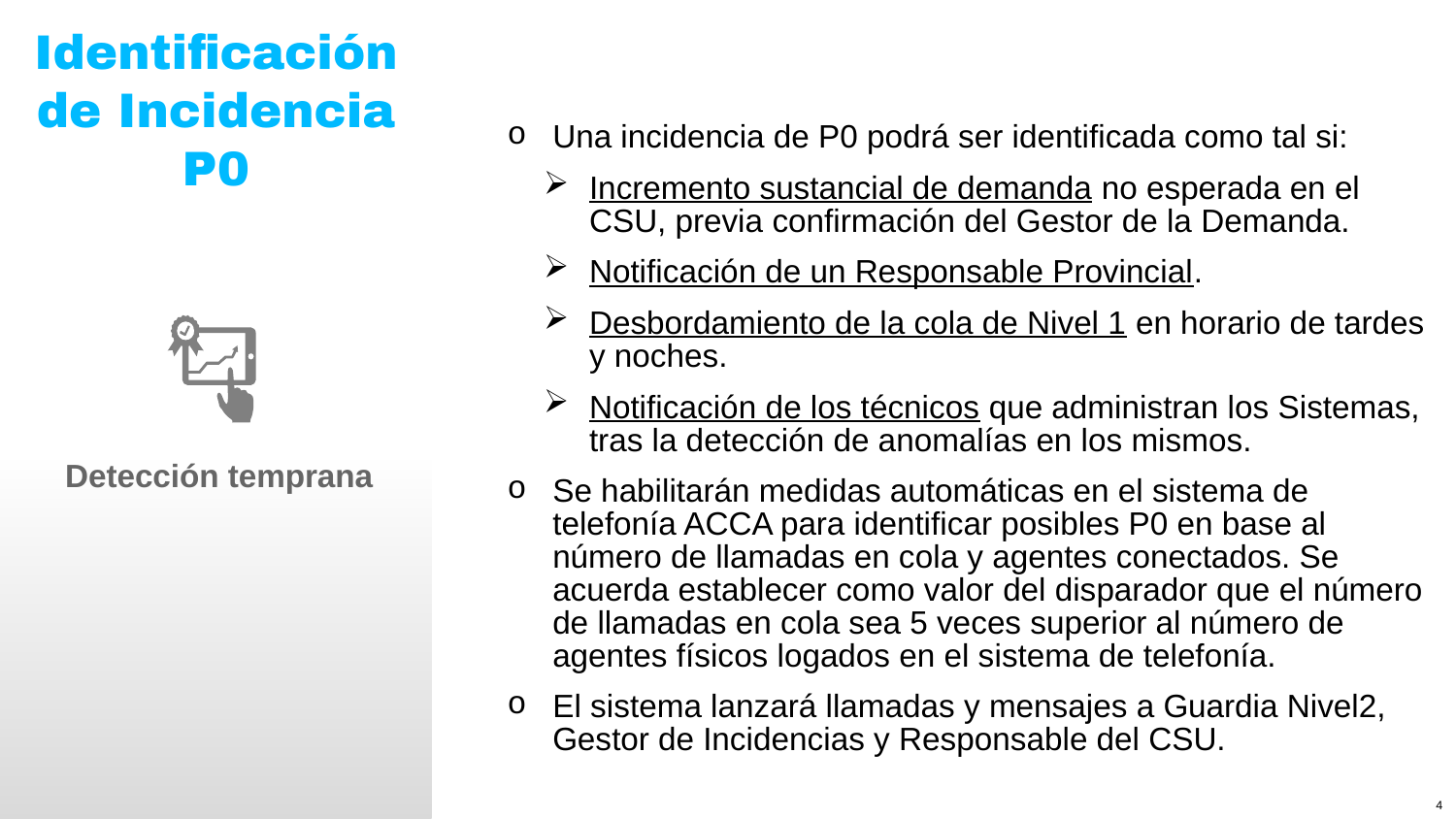

Identificación de Incidencia P0
Una incidencia de P0 podrá ser identificada como tal si:
Incremento sustancial de demanda no esperada en el CSU, previa confirmación del Gestor de la Demanda.
Notificación de un Responsable Provincial.
Desbordamiento de la cola de Nivel 1 en horario de tardes y noches.
Notificación de los técnicos que administran los Sistemas, tras la detección de anomalías en los mismos.
Se habilitarán medidas automáticas en el sistema de telefonía ACCA para identificar posibles P0 en base al número de llamadas en cola y agentes conectados. Se acuerda establecer como valor del disparador que el número de llamadas en cola sea 5 veces superior al número de agentes físicos logados en el sistema de telefonía.
El sistema lanzará llamadas y mensajes a Guardia Nivel2, Gestor de Incidencias y Responsable del CSU.

Detección temprana